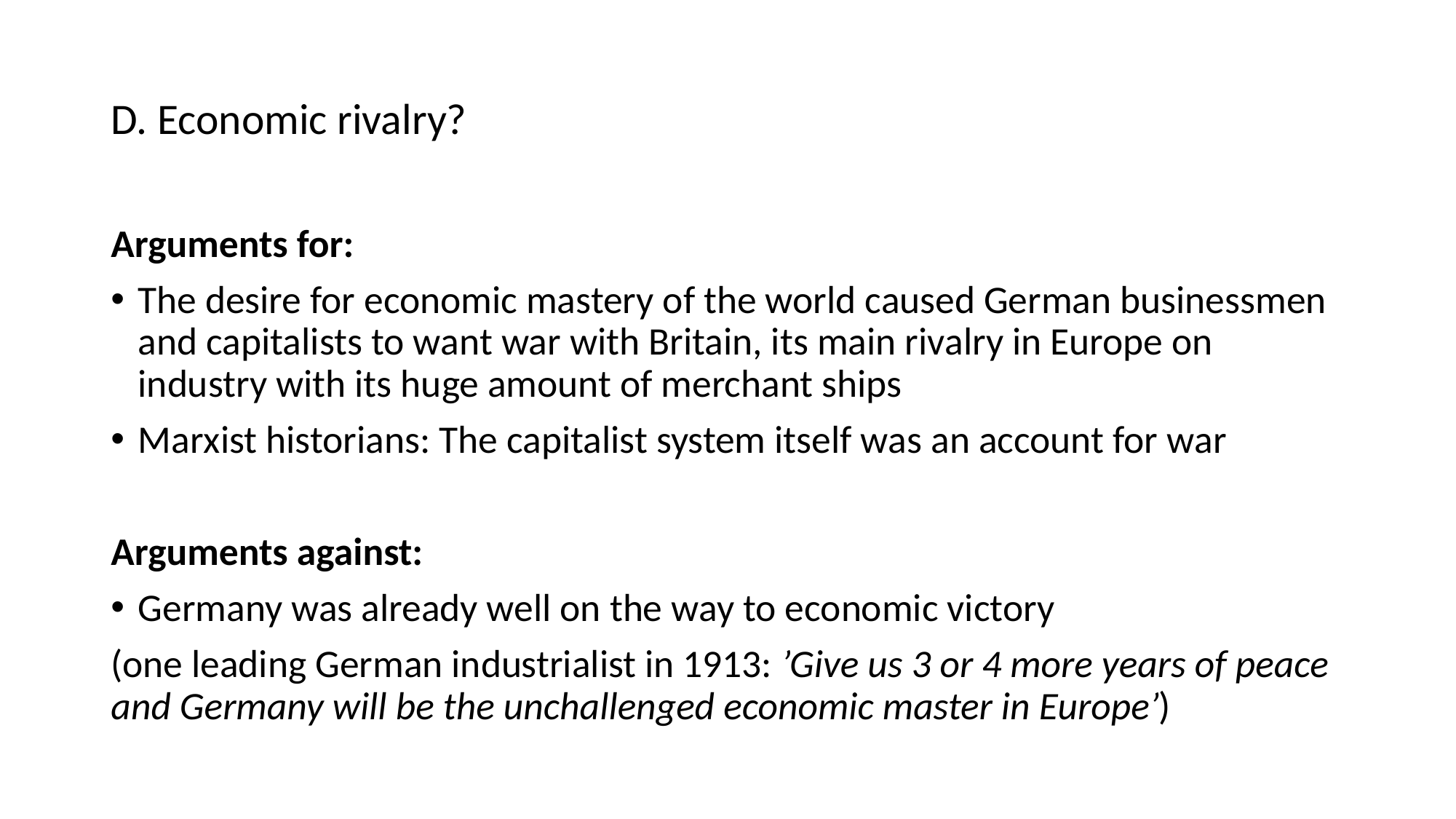

# D. Economic rivalry?
Arguments for:
The desire for economic mastery of the world caused German businessmen and capitalists to want war with Britain, its main rivalry in Europe on industry with its huge amount of merchant ships
Marxist historians: The capitalist system itself was an account for war

Arguments against:
Germany was already well on the way to economic victory
(one leading German industrialist in 1913: ’Give us 3 or 4 more years of peace and Germany will be the unchallenged economic master in Europe’)